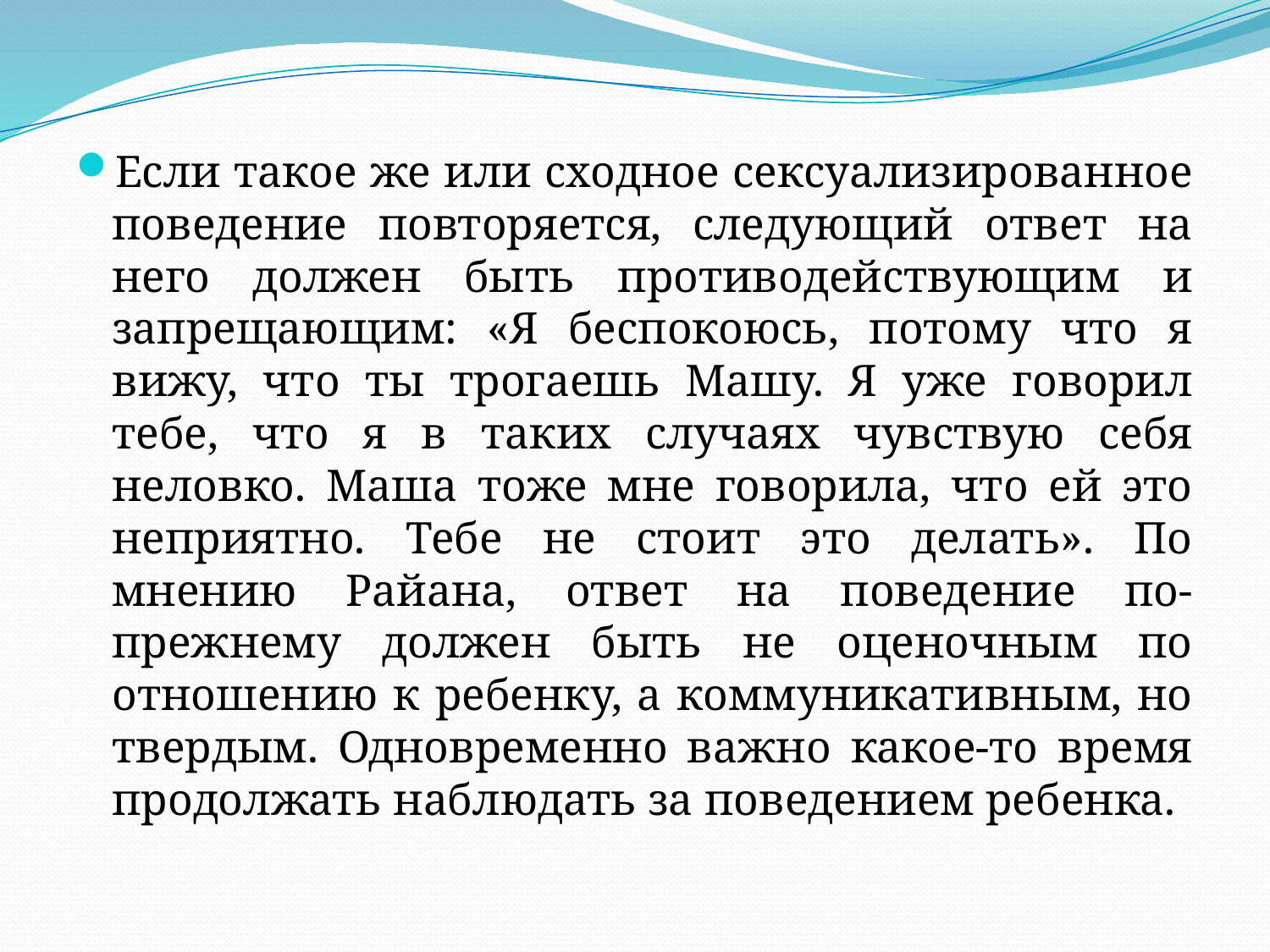

Если такое же или сходное сексуализированное поведение повторяется, следующий ответ на него должен быть противодействующим и запрещающим: «Я беспокоюсь, потому что я вижу, что ты трогаешь Машу. Я уже говорил тебе, что я в таких случаях чувствую себя неловко. Маша тоже мне говорила, что ей это неприятно. Тебе не стоит это делать». По мнению Райана, ответ на поведение по-прежнему должен быть не оценочным по отношению к ребенку, а коммуникативным, но твердым. Одновременно важно какое-то время продолжать наблюдать за поведением ребенка.